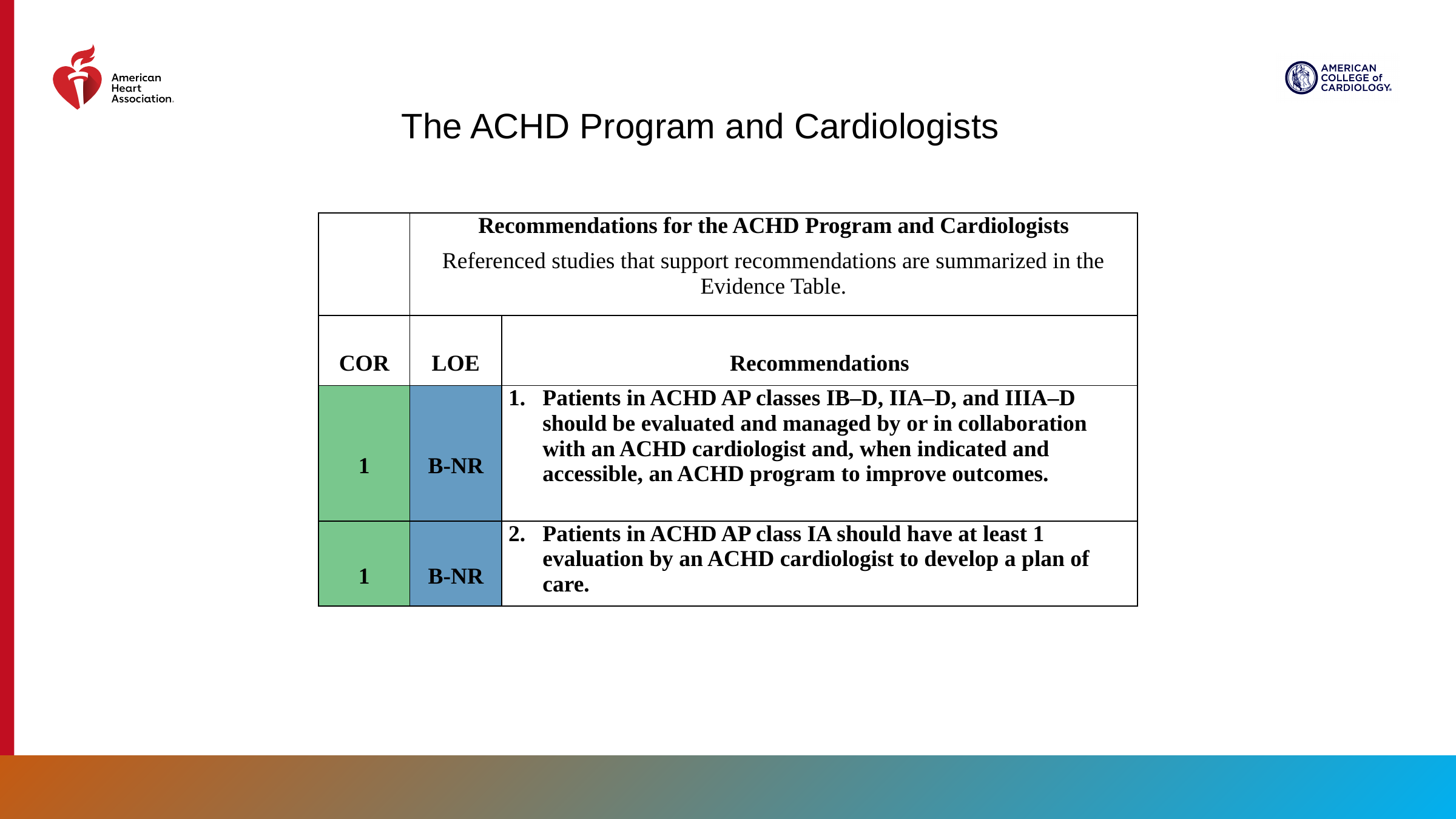

The ACHD Program and Cardiologists
|  | Recommendations for the ACHD Program and Cardiologists Referenced studies that support recommendations are summarized in the Evidence Table. |  |
| --- | --- | --- |
| COR | LOE | Recommendations |
| 1 | B-NR | Patients in ACHD AP classes IB–D, IIA–D, and IIIA–D should be evaluated and managed by or in collaboration with an ACHD cardiologist and, when indicated and accessible, an ACHD program to improve outcomes. |
| 1 | B-NR | Patients in ACHD AP class IA should have at least 1 evaluation by an ACHD cardiologist to develop a plan of care. |